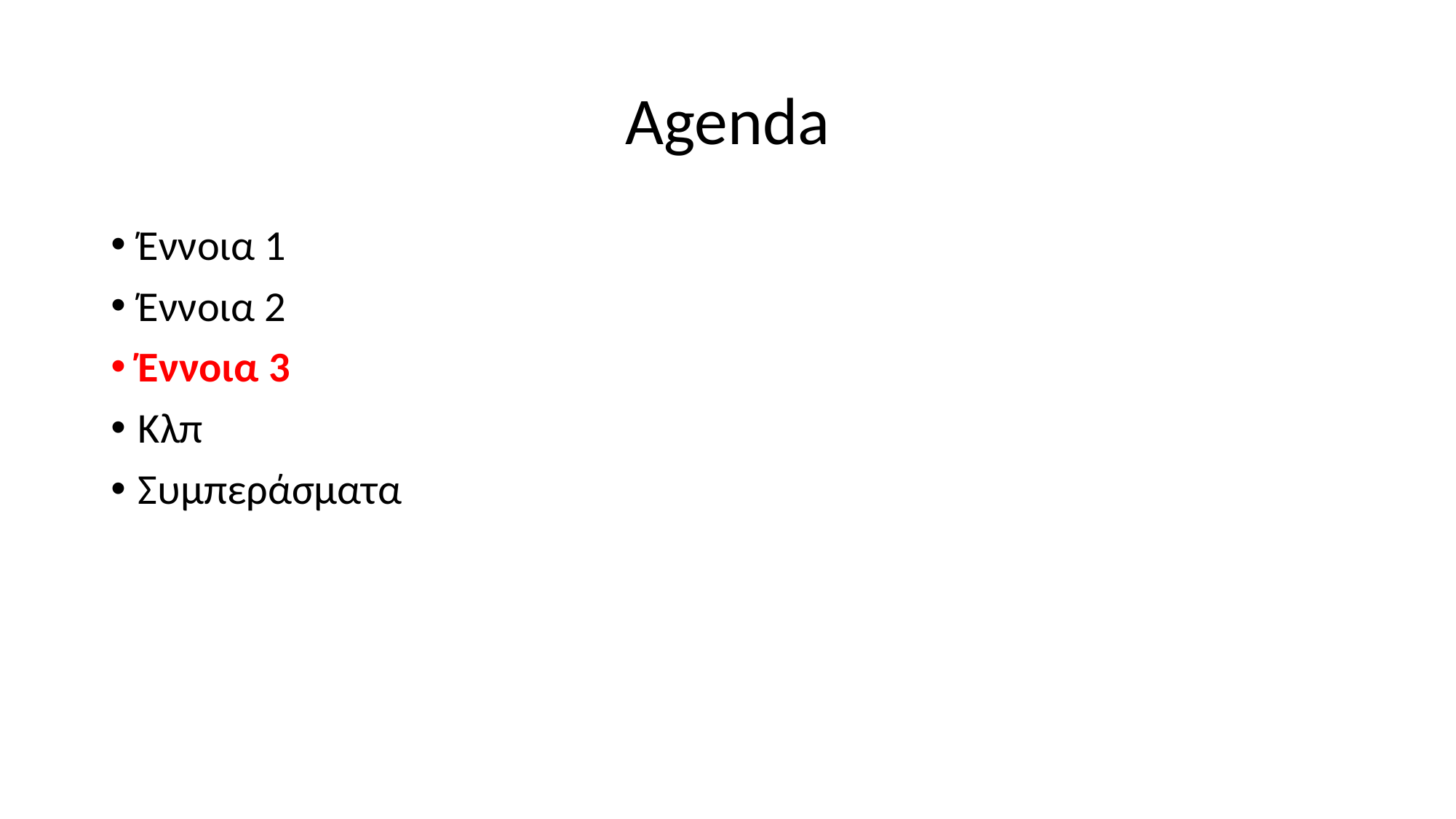

# Agenda
Έννοια 1
Έννοια 2
Έννοια 3
Κλπ
Συμπεράσματα